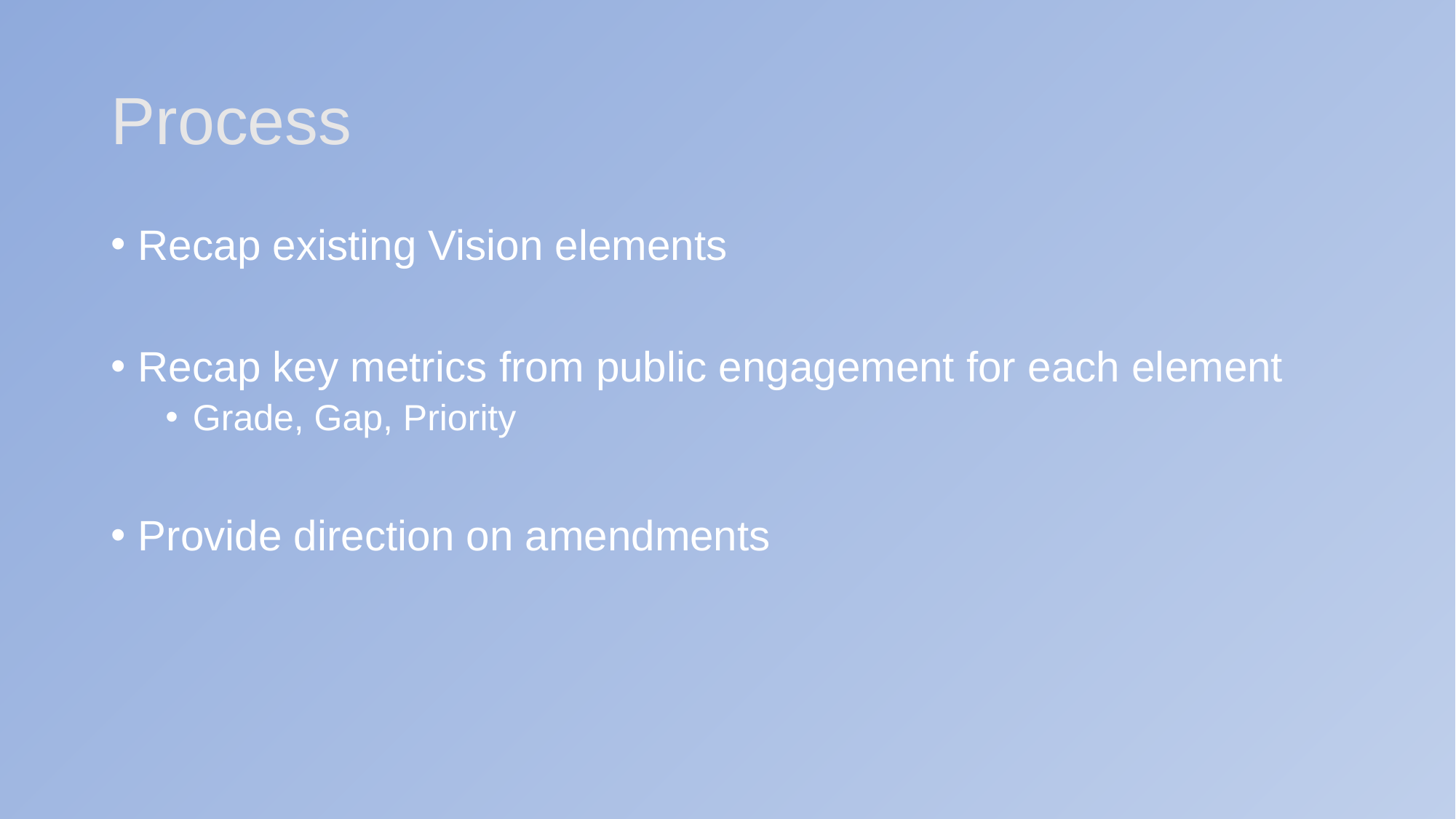

# Process
Recap existing Vision elements

Recap key metrics from public engagement for each element
Grade, Gap, Priority

Provide direction on amendments